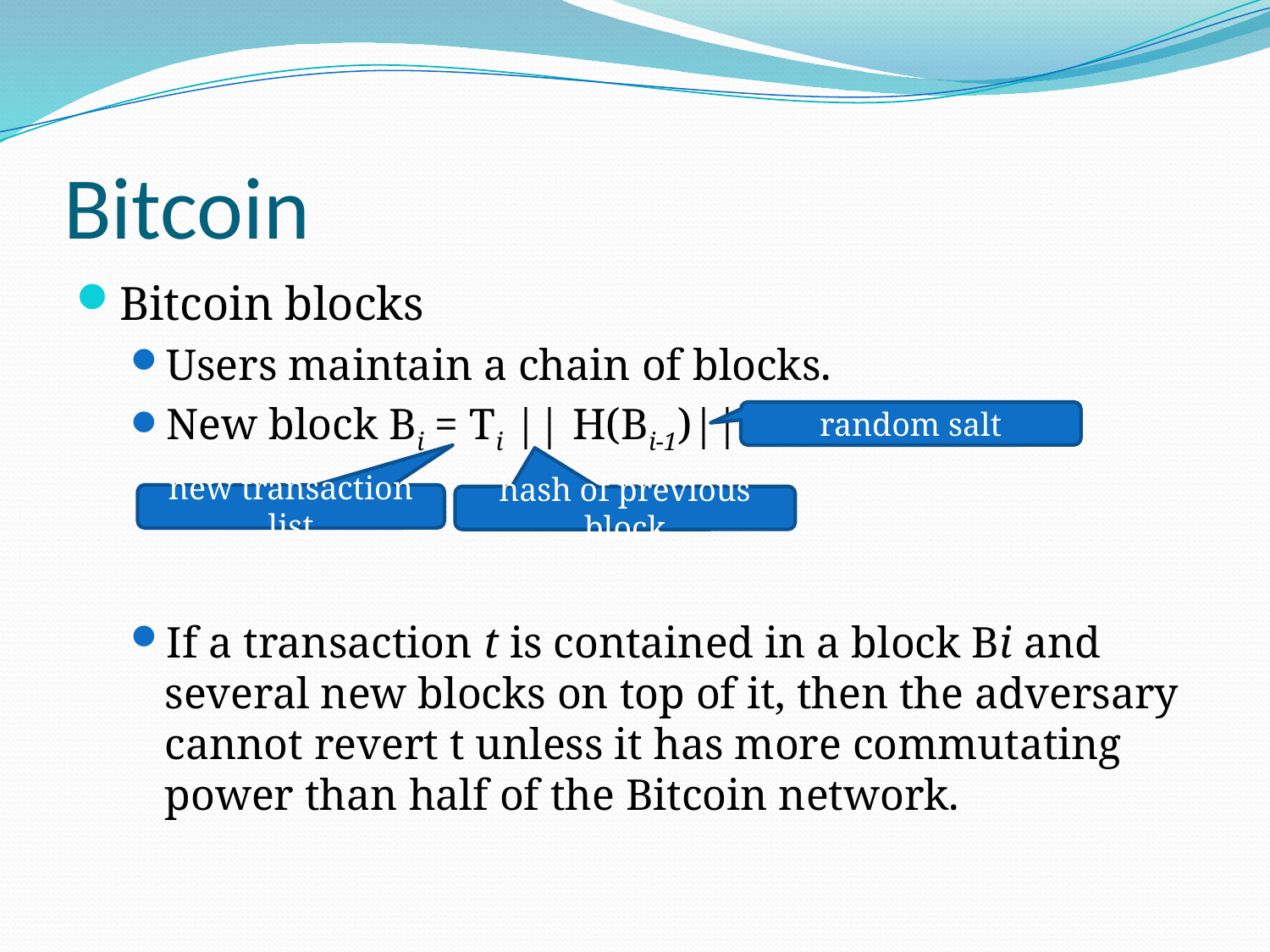

# Bitcoin
Bitcoin blocks
Users maintain a chain of blocks.
New block Bi = Ti || H(Bi-1)||R

If a transaction t is contained in a block Bi and several new blocks on top of it, then the adversary cannot revert t unless it has more commutating power than half of the Bitcoin network.
random salt
new transaction list
hash of previous block